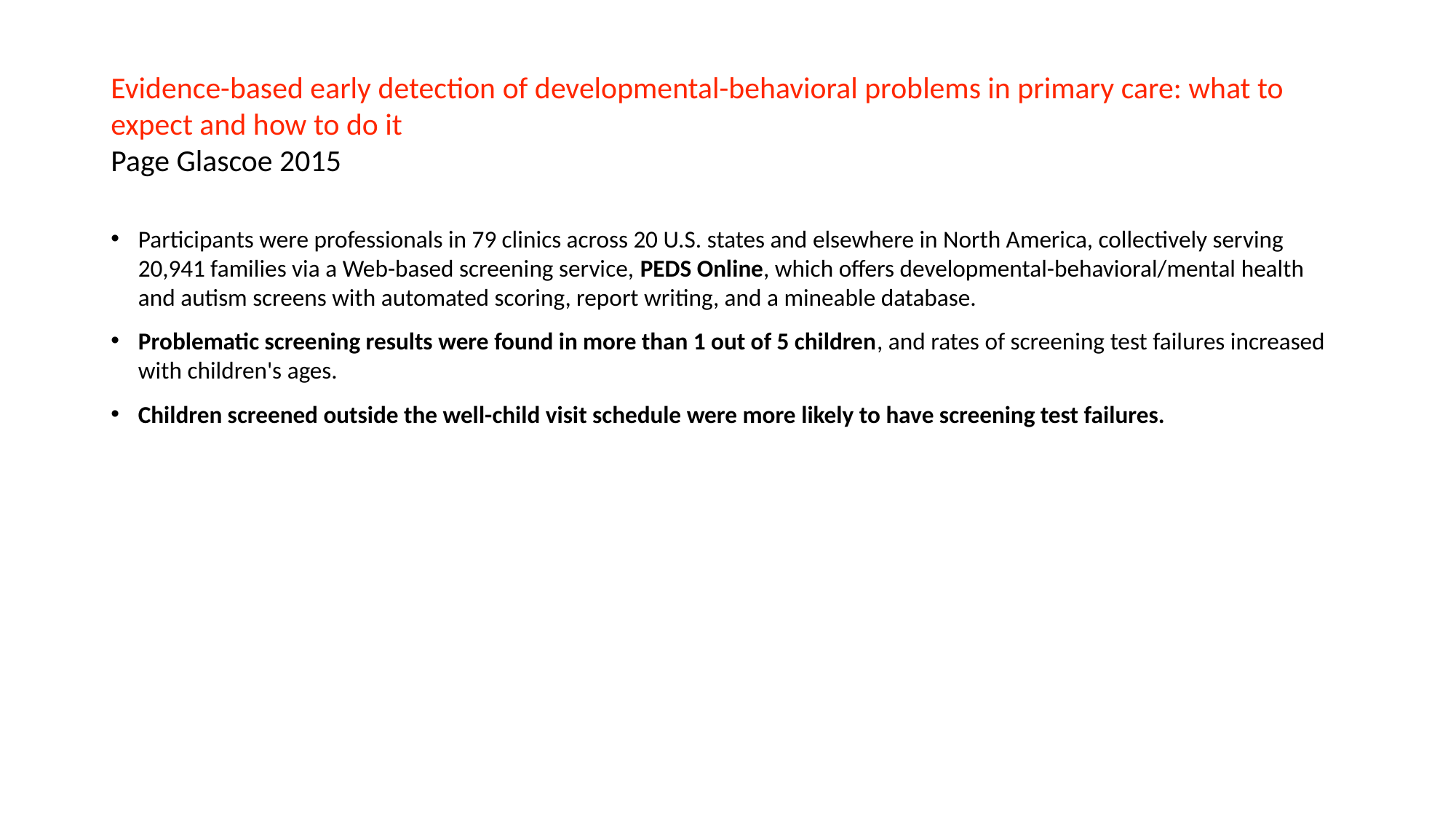

# Evidence-based early detection of developmental-behavioral problems in primary care: what to expect and how to do it Page Glascoe 2015
Participants were professionals in 79 clinics across 20 U.S. states and elsewhere in North America, collectively serving 20,941 families via a Web-based screening service, PEDS Online, which offers developmental-behavioral/mental health and autism screens with automated scoring, report writing, and a mineable database.
Problematic screening results were found in more than 1 out of 5 children, and rates of screening test failures increased with children's ages.
Children screened outside the well-child visit schedule were more likely to have screening test failures.